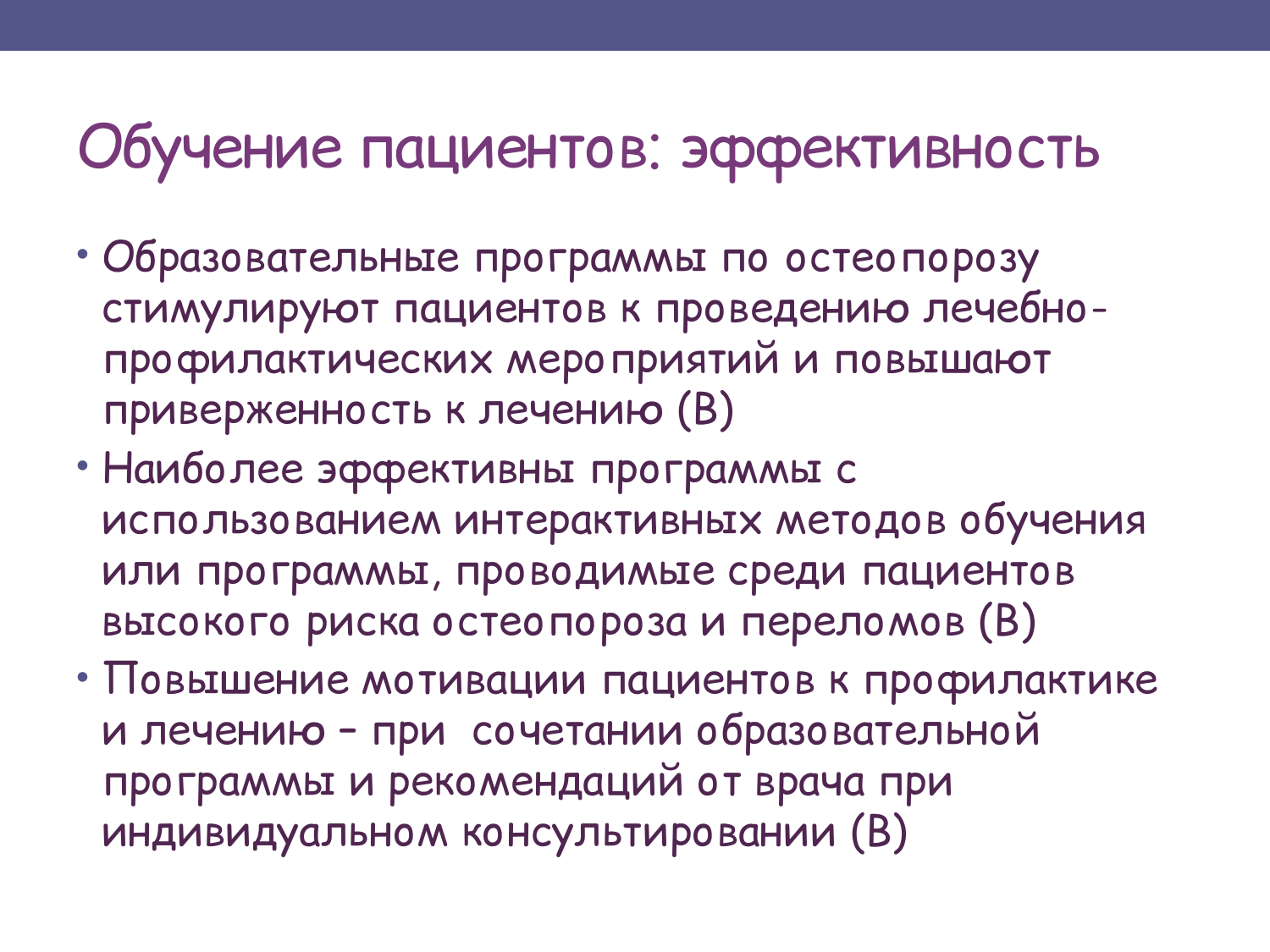

# Обучение пациентов: эффективность
Образовательные программы по остеопорозу стимулируют пациентов к проведению лечебно-профилактических мероприятий и повышают приверженность к лечению (В)
Наиболее эффективны программы с использованием интерактивных методов обучения или программы, проводимые среди пациентов высокого риска остеопороза и переломов (В)
Повышение мотивации пациентов к профилактике и лечению – при  сочетании образовательной программы и рекомендаций от врача при индивидуальном консультировании (В)